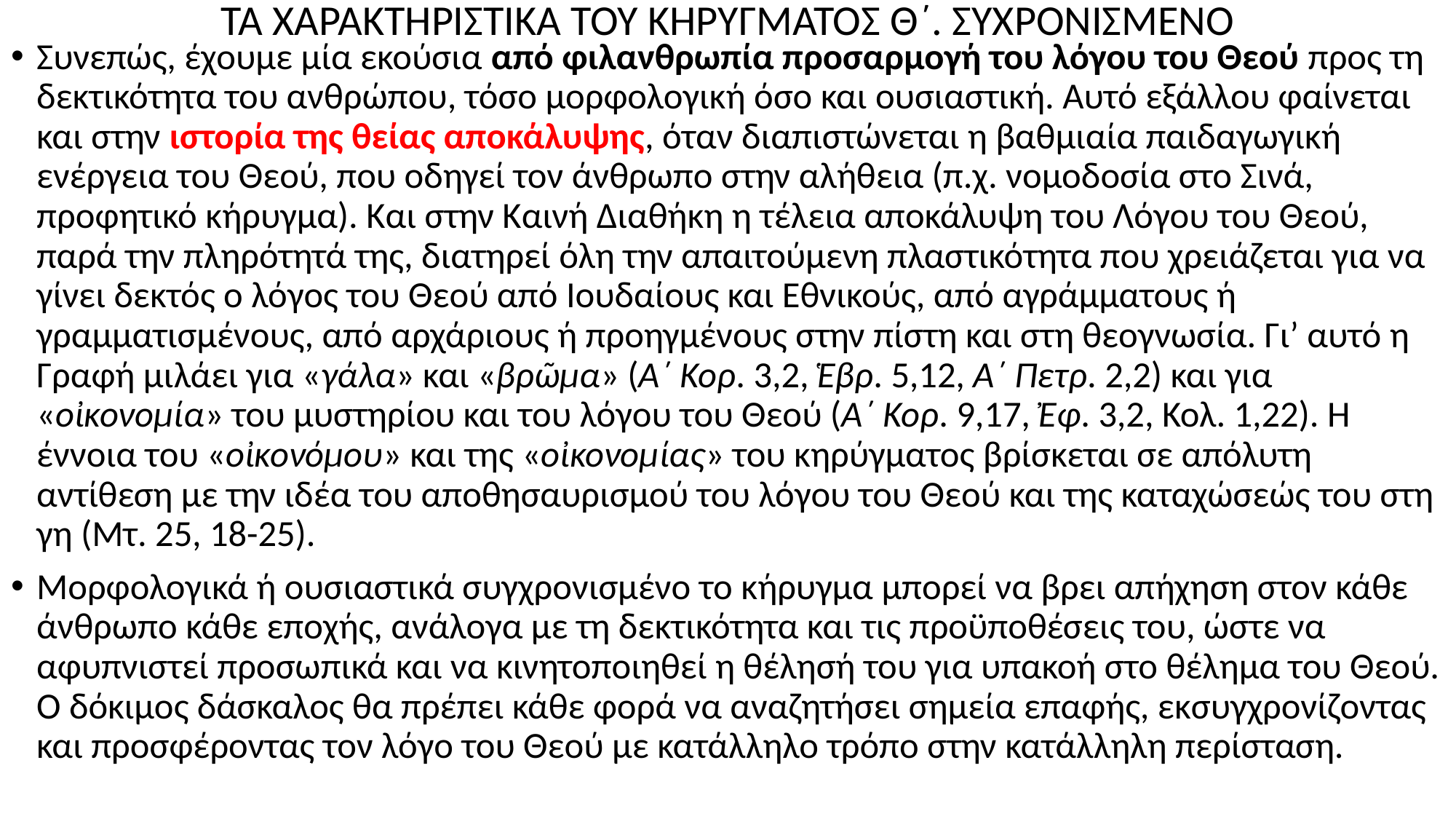

# ΤΑ ΧΑΡΑΚΤΗΡΙΣΤΙΚΑ ΤΟΥ ΚΗΡΥΓΜΑΤΟΣ Θ΄. ΣΥΧΡΟΝΙΣΜΕΝΟ
Συνεπώς, έχουμε μία εκούσια από φιλανθρωπία προσαρμογή του λόγου του Θεού προς τη δεκτικότητα του ανθρώπου, τόσο μορφολογική όσο και ουσιαστική. Αυτό εξάλλου φαίνεται και στην ιστορία της θείας αποκάλυψης, όταν διαπιστώνεται η βαθμιαία παιδαγωγική ενέργεια του Θεού, που οδηγεί τον άνθρωπο στην αλήθεια (π.χ. νομοδοσία στο Σινά, προφητικό κήρυγμα). Και στην Καινή Διαθήκη η τέλεια αποκάλυψη του Λόγου του Θεού, παρά την πληρότητά της, διατηρεί όλη την απαιτούμενη πλαστικότητα που χρειάζεται για να γίνει δεκτός ο λόγος του Θεού από Ιουδαίους και Εθνικούς, από αγράμματους ή γραμματισμένους, από αρχάριους ή προηγμένους στην πίστη και στη θεογνωσία. Γι’ αυτό η Γραφή μιλάει για «γάλα» και «βρῶμα» (Α΄ Κορ. 3,2, Ἑβρ. 5,12, Α΄ Πετρ. 2,2) και για «οἰκονομία» του μυστηρίου και του λόγου του Θεού (Α΄ Κορ. 9,17, Ἐφ. 3,2, Κολ. 1,22). Η έννοια του «οἰκονόμου» και της «οἰκονομίας» του κηρύγματος βρίσκεται σε απόλυτη αντίθεση με την ιδέα του αποθησαυρισμού του λόγου του Θεού και της καταχώσεώς του στη γη (Μτ. 25, 18-25).
Μορφολογικά ή ουσιαστικά συγχρονισμένο το κήρυγμα μπορεί να βρει απήχηση στον κάθε άνθρωπο κάθε εποχής, ανάλογα με τη δεκτικότητα και τις προϋποθέσεις του, ώστε να αφυπνιστεί προσωπικά και να κινητοποιηθεί η θέλησή του για υπακοή στο θέλημα του Θεού. Ο δόκιμος δάσκαλος θα πρέπει κάθε φορά να αναζητήσει σημεία επαφής, εκσυγχρονίζοντας και προσφέροντας τον λόγο του Θεού με κατάλληλο τρόπο στην κατάλληλη περίσταση.